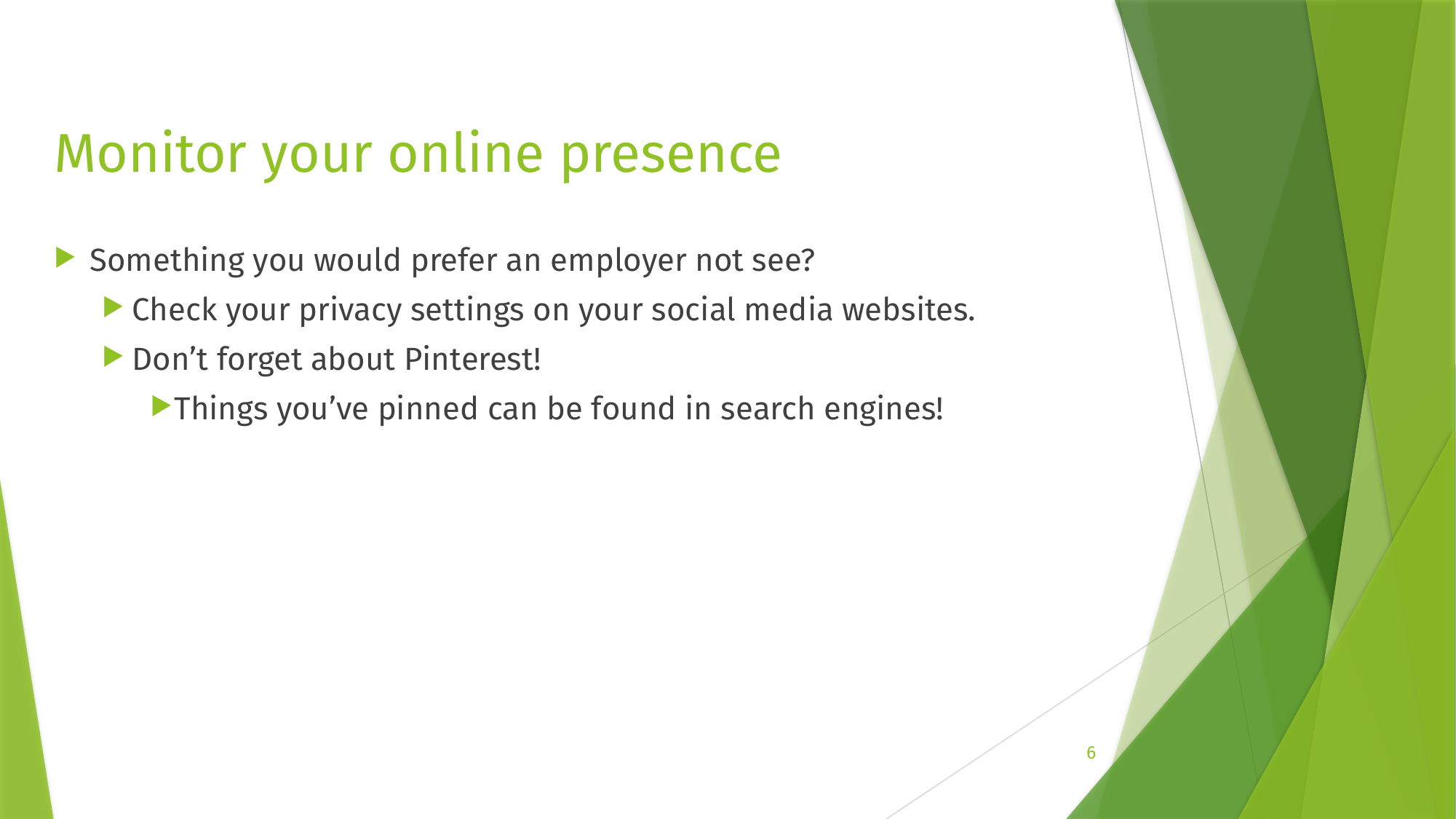

# Monitor your online presence
Something you would prefer an employer not see?
Check your privacy settings on your social media websites.
Don’t forget about Pinterest!
Things you’ve pinned can be found in search engines!

6